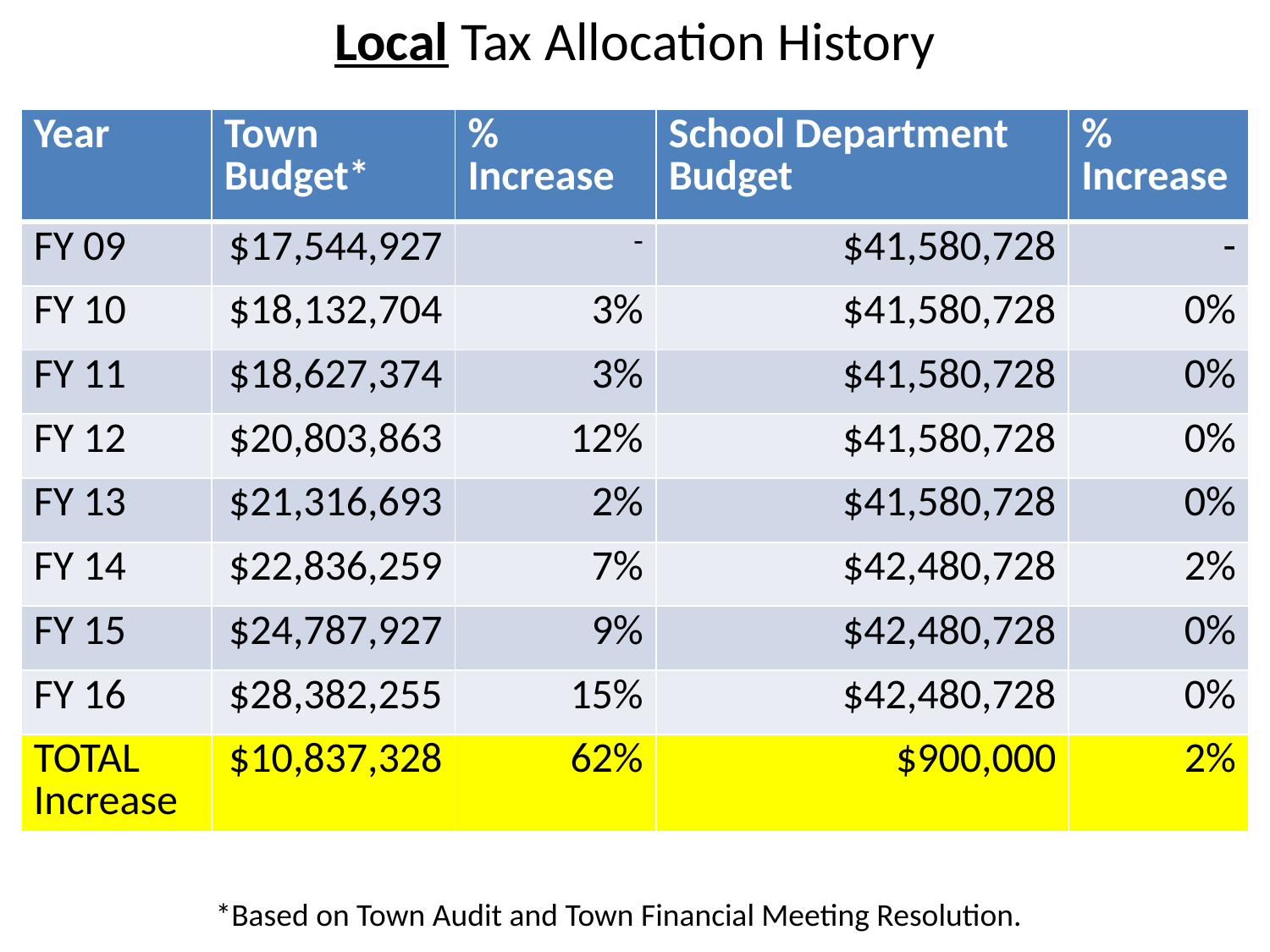

# Local Tax Allocation History
| Year | Town Budget\* | % Increase | School Department Budget | % Increase |
| --- | --- | --- | --- | --- |
| FY 09 | $17,544,927 | - | $41,580,728 | - |
| FY 10 | $18,132,704 | 3% | $41,580,728 | 0% |
| FY 11 | $18,627,374 | 3% | $41,580,728 | 0% |
| FY 12 | $20,803,863 | 12% | $41,580,728 | 0% |
| FY 13 | $21,316,693 | 2% | $41,580,728 | 0% |
| FY 14 | $22,836,259 | 7% | $42,480,728 | 2% |
| FY 15 | $24,787,927 | 9% | $42,480,728 | 0% |
| FY 16 | $28,382,255 | 15% | $42,480,728 | 0% |
| TOTAL Increase | $10,837,328 | 62% | $900,000 | 2% |
*Based on Town Audit and Town Financial Meeting Resolution.